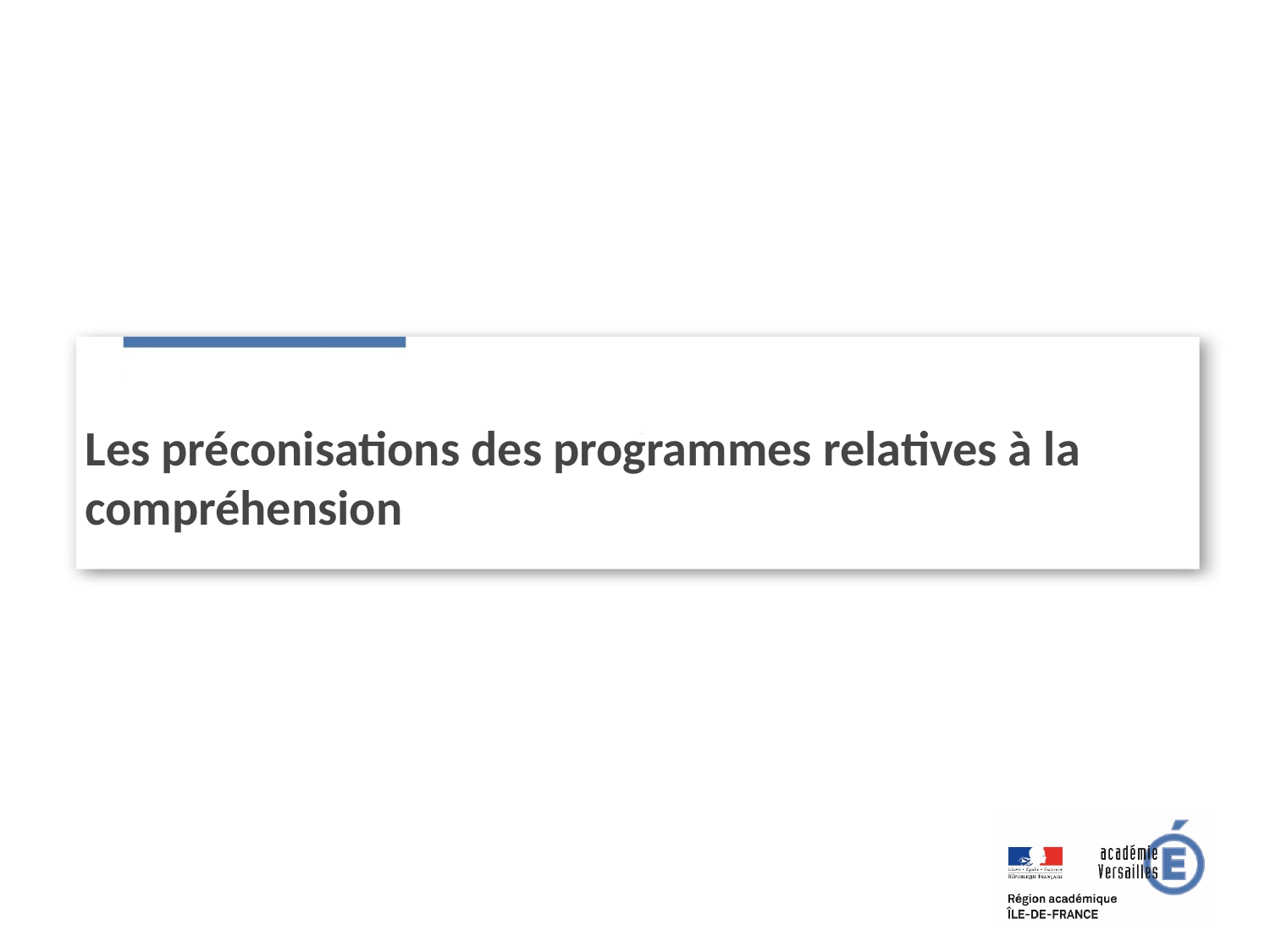

Les préconisations des programmes relatives à la compréhension
18